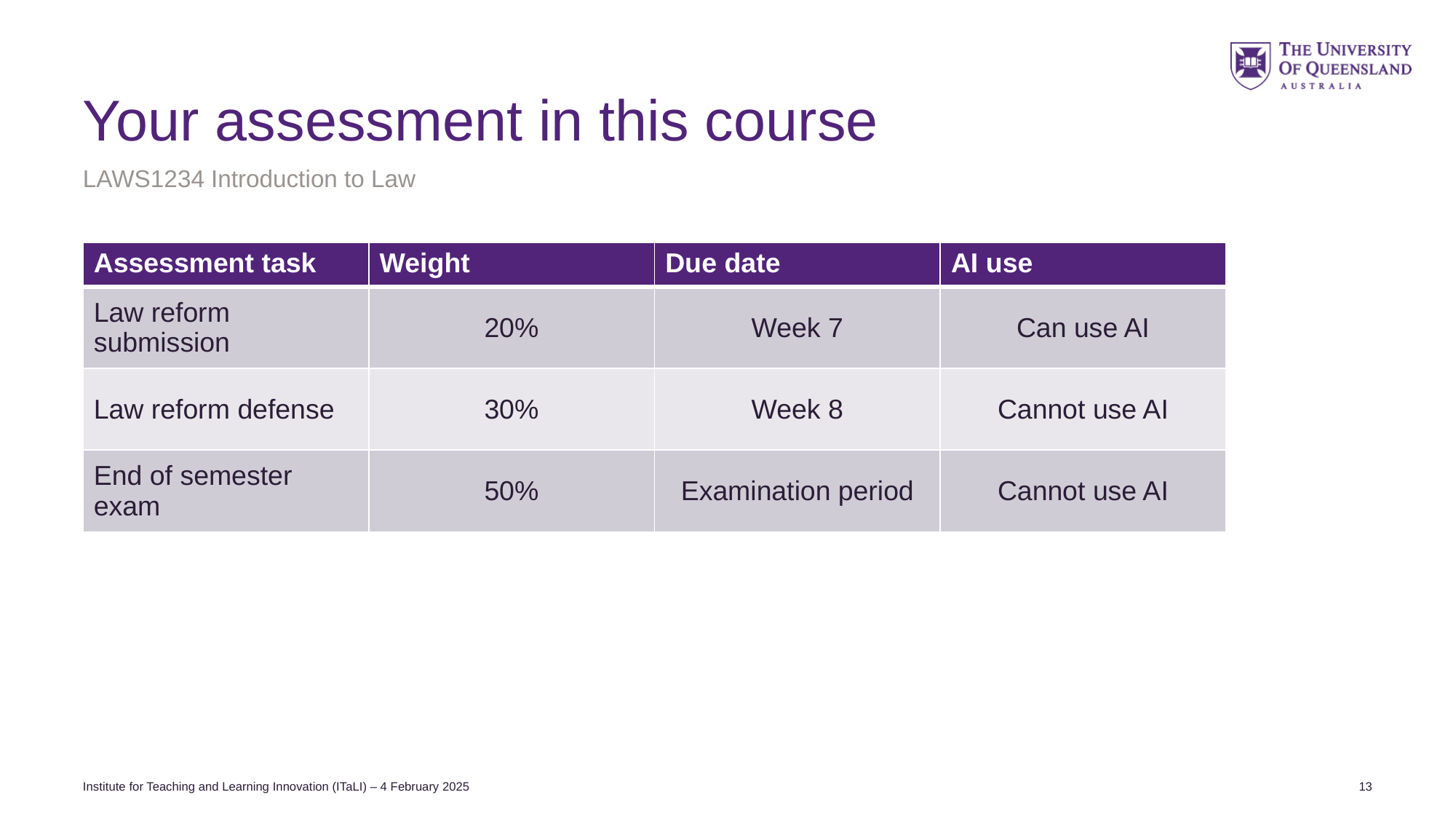

# Your assessment in this course
LAWS1234 Introduction to Law
| Assessment task | Weight | Due date | AI use |
| --- | --- | --- | --- |
| Law reform submission | 20% | Week 7 | Can use AI |
| Law reform defense | 30% | Week 8 | Cannot use AI |
| End of semester exam | 50% | Examination period | Cannot use AI |
Institute for Teaching and Learning Innovation (ITaLI) – 4 February 2025
13